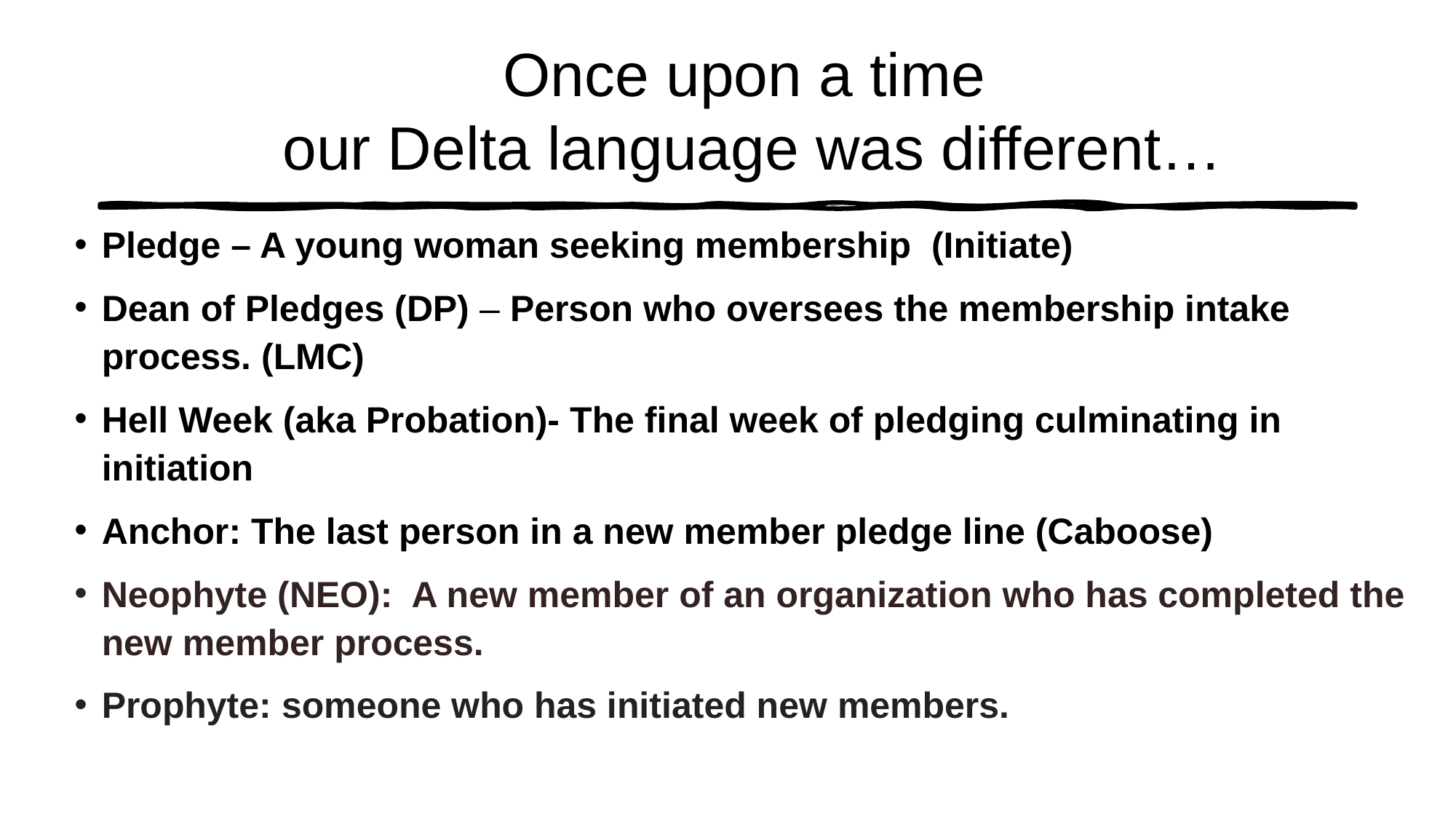

# Once upon a time our Delta language was different…
Pledge – A young woman seeking membership  (Initiate)
Dean of Pledges (DP) – Person who oversees the membership intake process. (LMC)
Hell Week (aka Probation)- The final week of pledging culminating in initiation
Anchor: The last person in a new member pledge line (Caboose)
Neophyte (NEO):  A new member of an organization who has completed the new member process.
Prophyte: someone who has initiated new members.